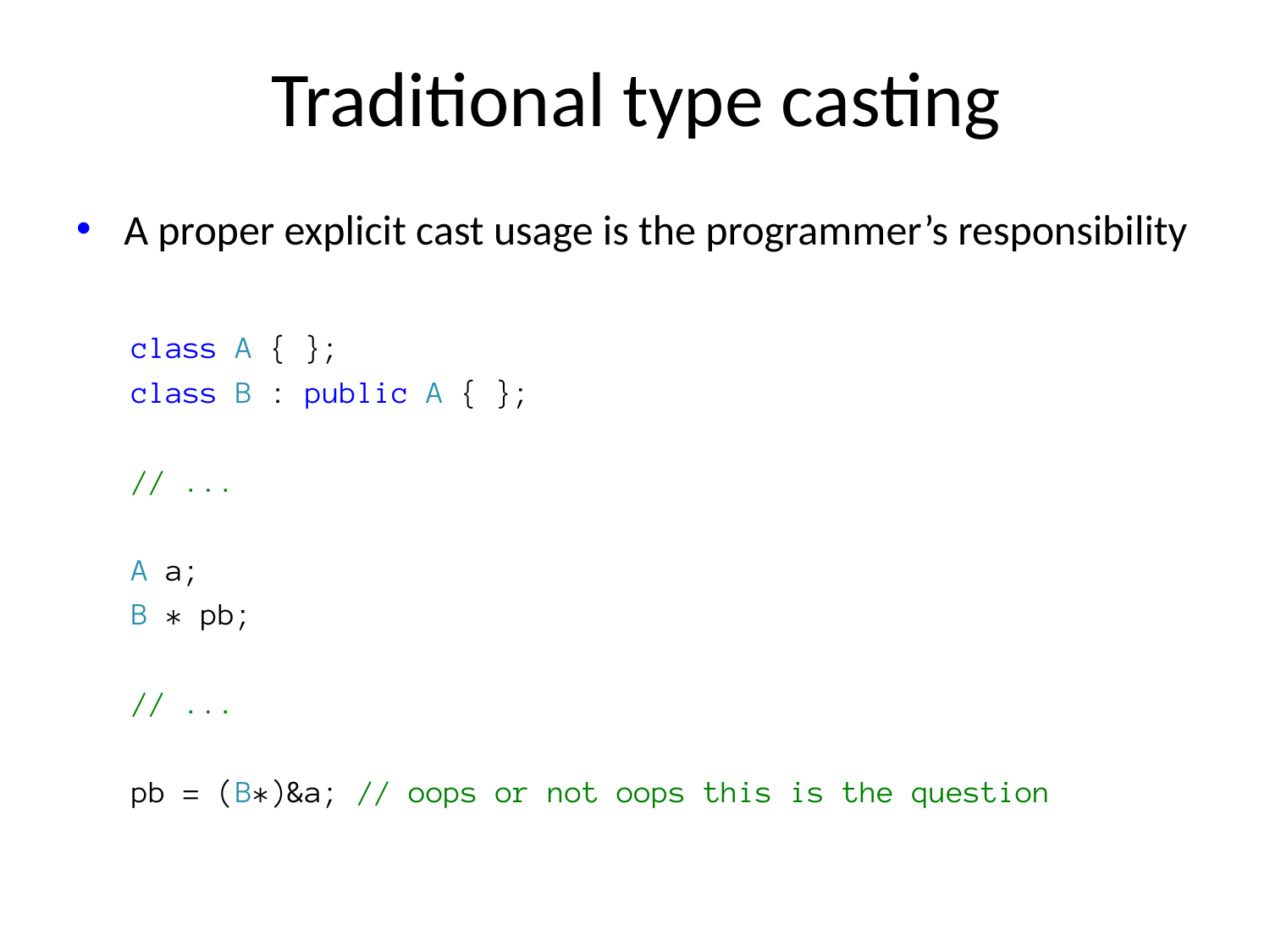

# Traditional type casting
A proper explicit cast usage is the programmer’s responsibility

class A { };
class B : public A { };

// ...

A a;
B * pb;

// ...

pb = (B*)&a; // oops or not oops this is the question